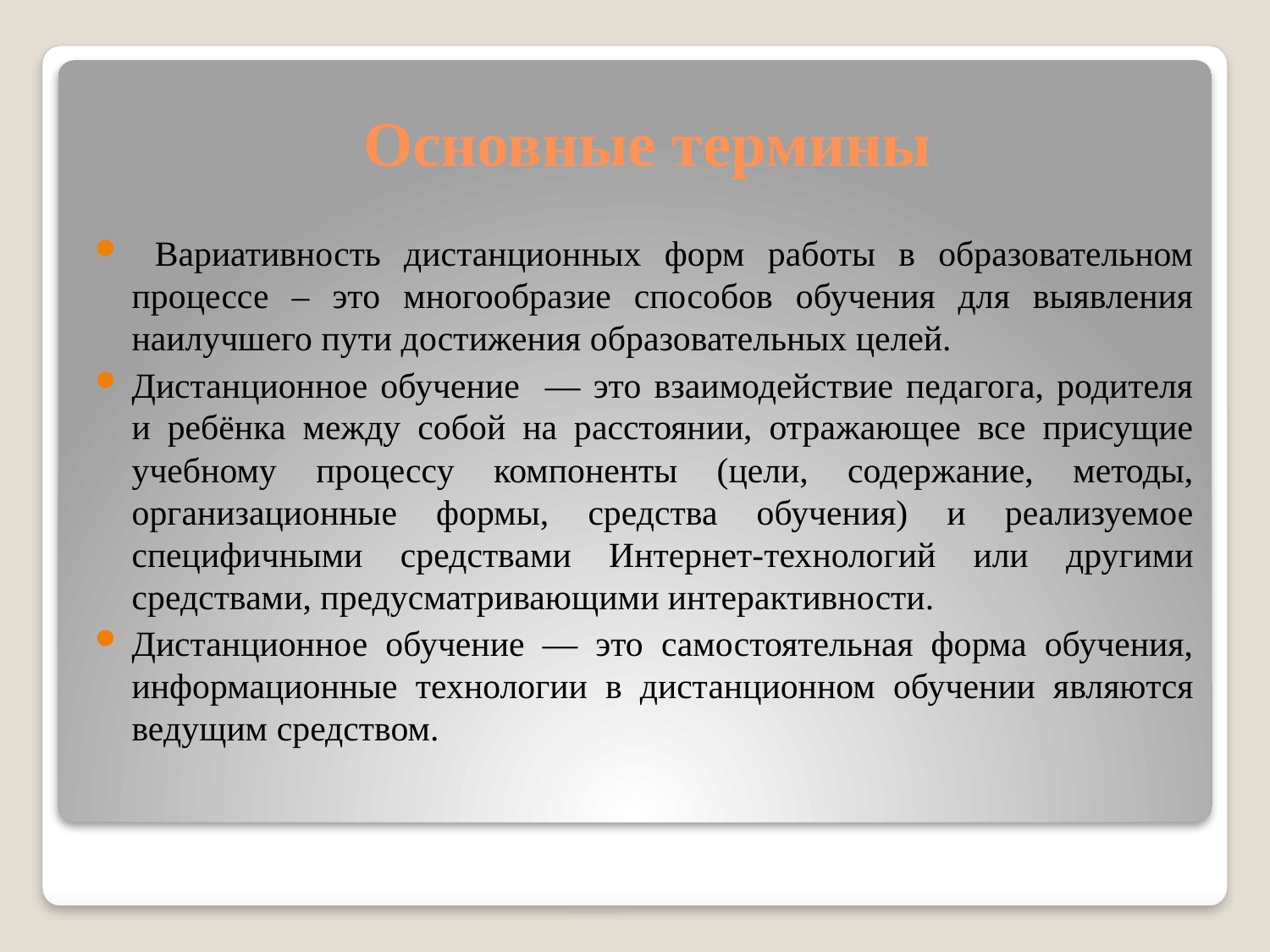

# Основные термины
 Вариативность дистанционных форм работы в образовательном процессе – это многообразие способов обучения для выявления наилучшего пути достижения образовательных целей.
Дистанционное обучение  — это взаимодействие педагога, родителя и ребёнка между собой на расстоянии, отражающее все присущие учебному процессу компоненты (цели, содержание, методы, организационные формы, средства обучения) и реализуемое специфичными средствами Интернет-технологий или другими средствами, предусматривающими интерактивности.
Дистанционное обучение — это самостоятельная форма обучения, информационные технологии в дистанционном обучении являются ведущим средством.